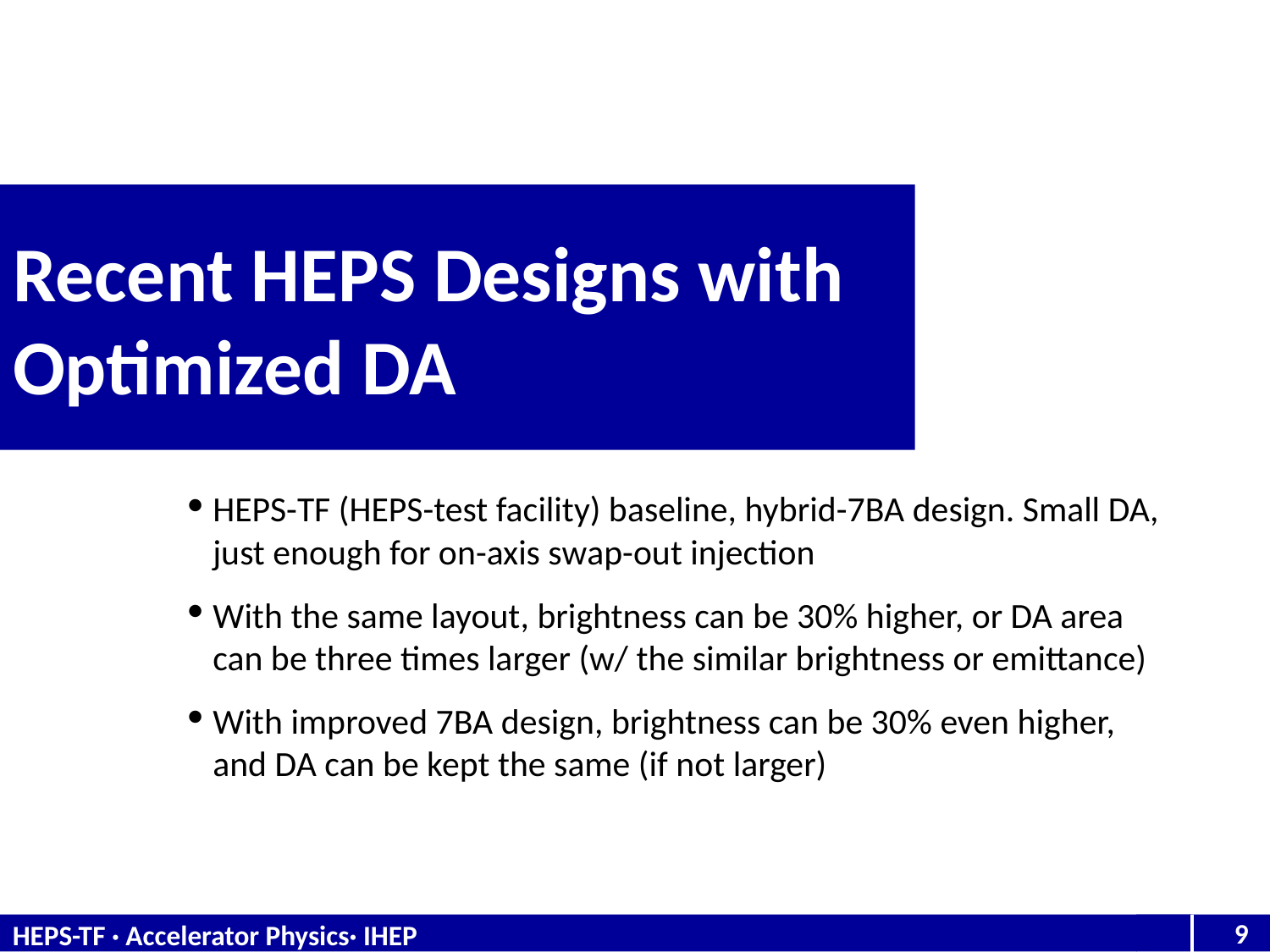

Recent HEPS Designs with Optimized DA
HEPS-TF (HEPS-test facility) baseline, hybrid-7BA design. Small DA, just enough for on-axis swap-out injection
With the same layout, brightness can be 30% higher, or DA area can be three times larger (w/ the similar brightness or emittance)
With improved 7BA design, brightness can be 30% even higher, and DA can be kept the same (if not larger)